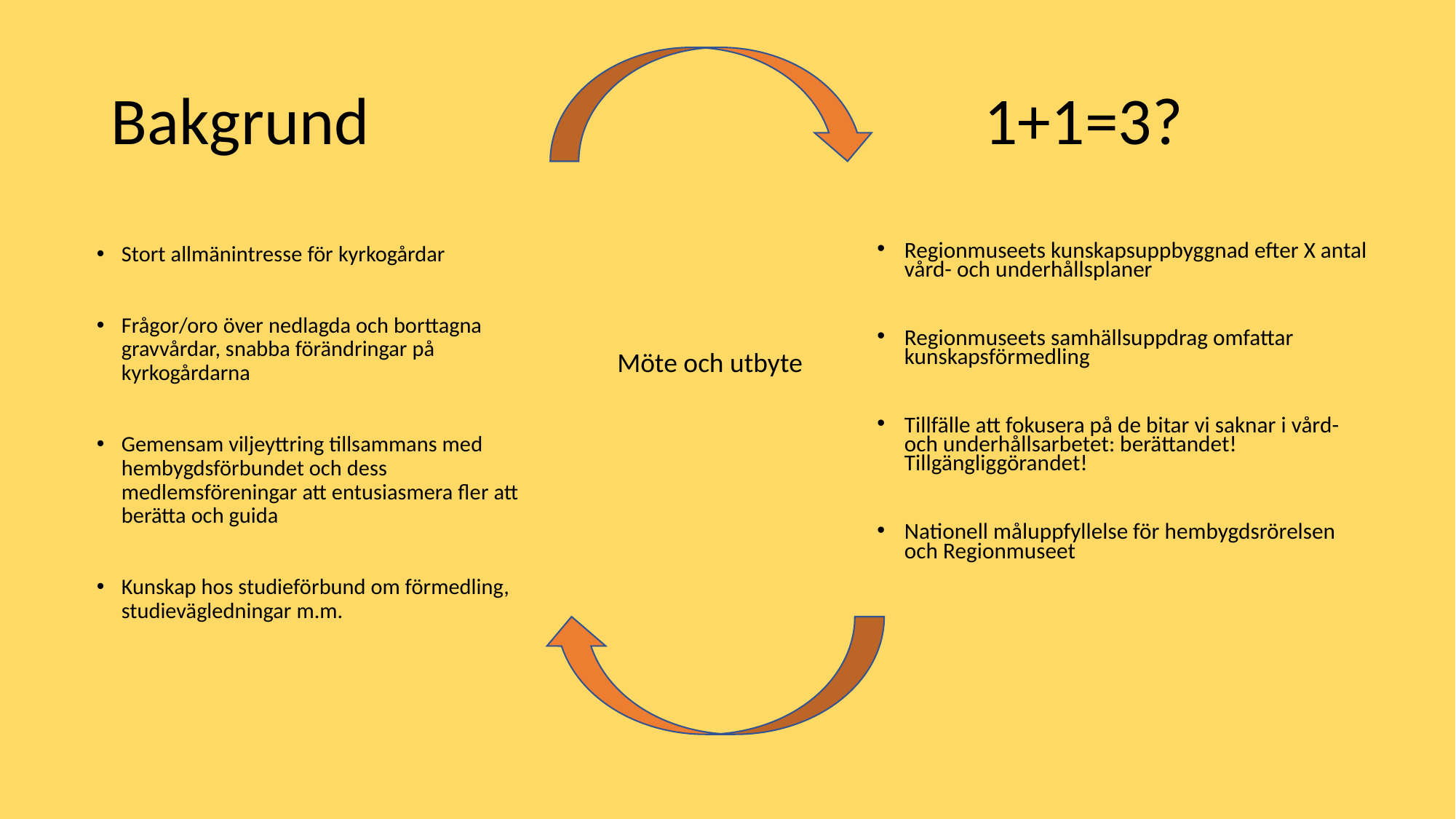

# Bakgrund						1+1=3?
Stort allmänintresse för kyrkogårdar

Frågor/oro över nedlagda och borttagna gravvårdar, snabba förändringar på kyrkogårdarna

Gemensam viljeyttring tillsammans med hembygdsförbundet och dess medlemsföreningar att entusiasmera fler att berätta och guida

Kunskap hos studieförbund om förmedling, studievägledningar m.m.

Regionmuseets kunskapsuppbyggnad efter X antal vård- och underhållsplaner

Regionmuseets samhällsuppdrag omfattar kunskapsförmedling

Tillfälle att fokusera på de bitar vi saknar i vård- och underhållsarbetet: berättandet! Tillgängliggörandet!

Nationell måluppfyllelse för hembygdsrörelsen och Regionmuseet

Möte och utbyte